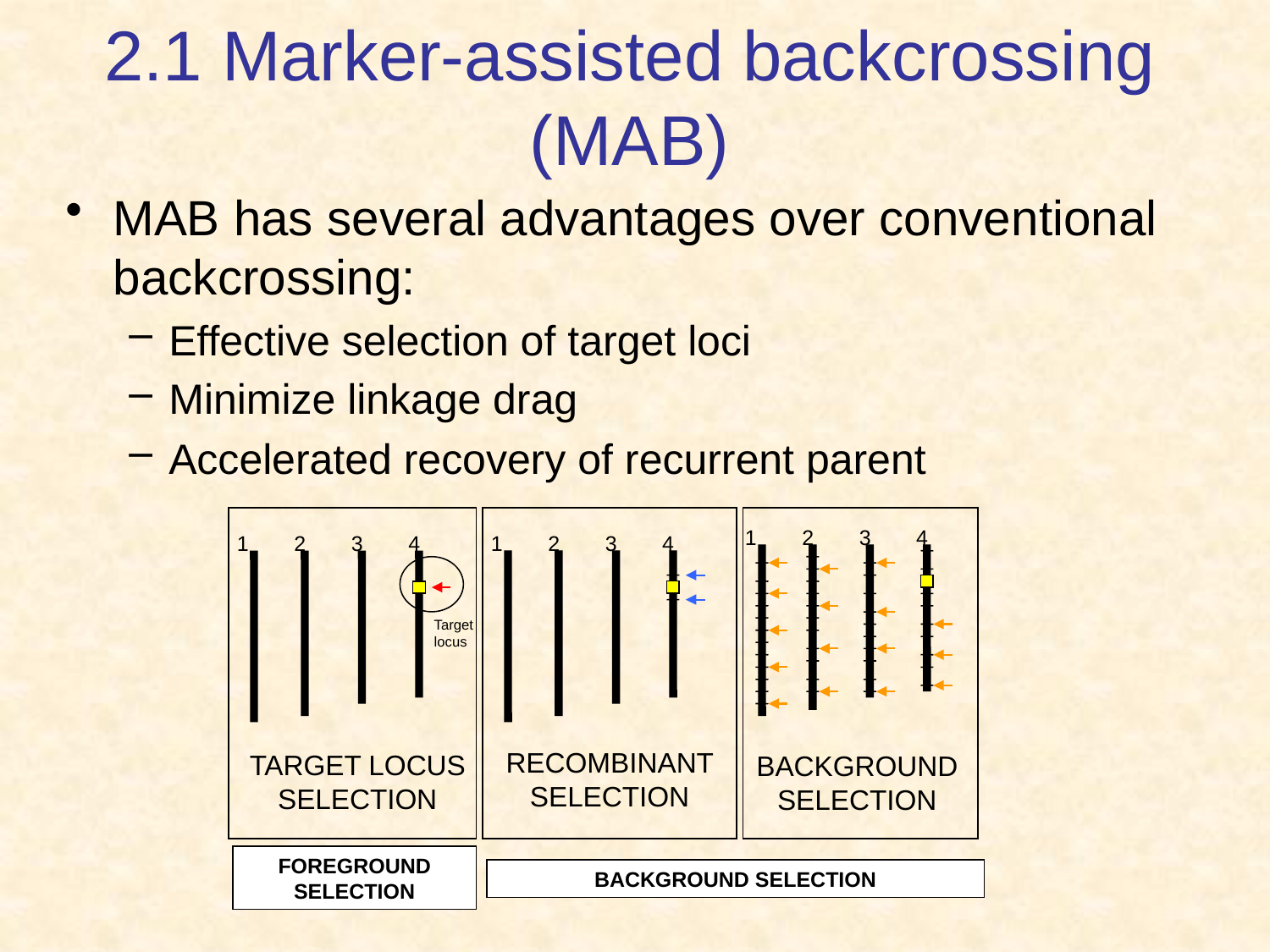

# 2.1 Marker-assisted backcrossing (MAB)
MAB has several advantages over conventional backcrossing:
Effective selection of target loci
Minimize linkage drag
Accelerated recovery of recurrent parent

 1
 2
 3
 4
 1
 2
 3
 4

Target locus

 1
 2
 3
 4

RECOMBINANT SELECTION
TARGET LOCUS SELECTION
BACKGROUND SELECTION

FOREGROUND SELECTION
BACKGROUND SELECTION